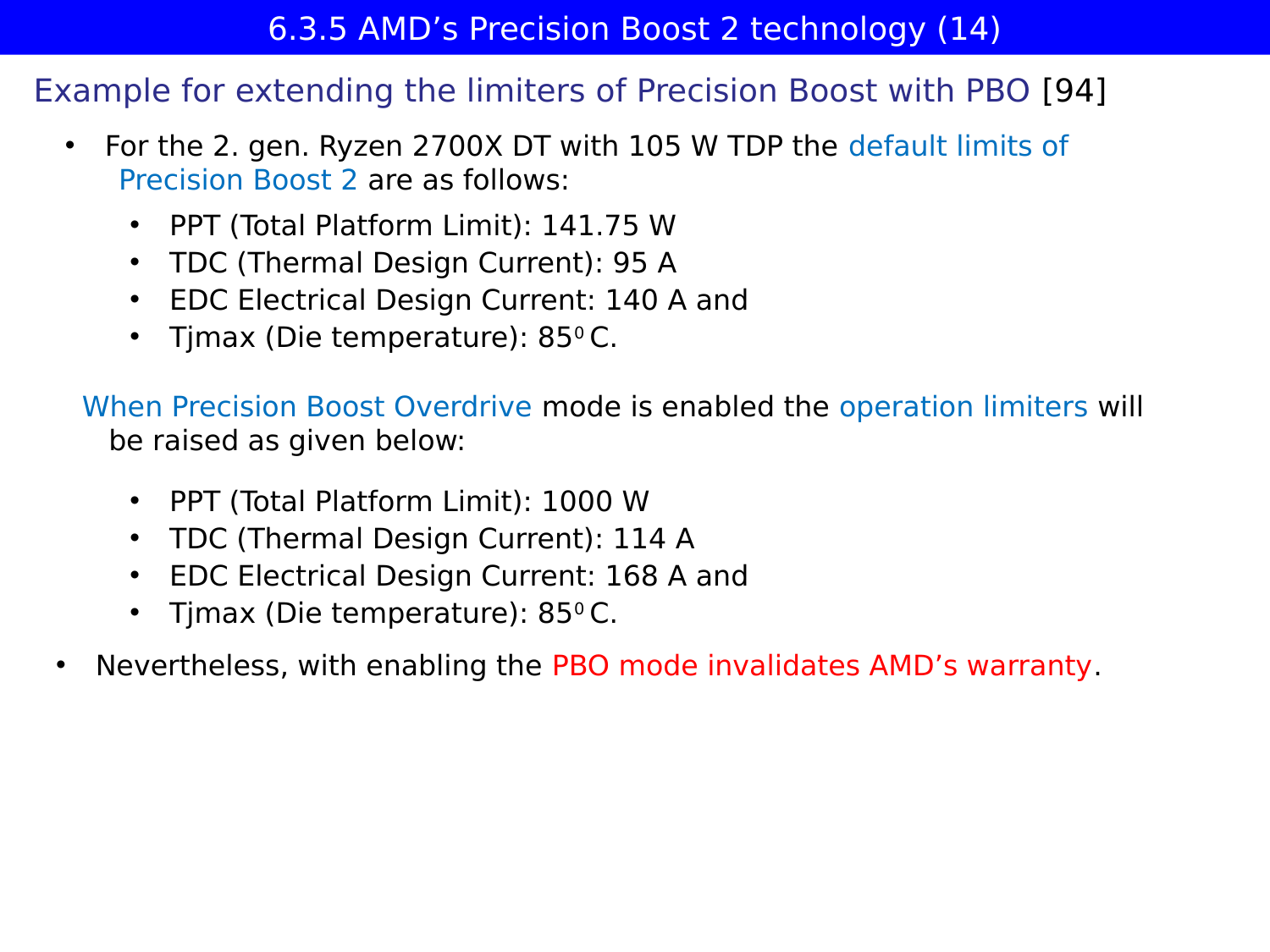

# 6.3.5 AMD’s Precision Boost 2 technology (14)
Example for extending the limiters of Precision Boost with PBO [94]
For the 2. gen. Ryzen 2700X DT with 105 W TDP the default limits of
      Precision Boost 2 are as follows:
PPT (Total Platform Limit): 141.75 W
TDC (Thermal Design Current): 95 A
EDC Electrical Design Current: 140 A and
Tjmax (Die temperature): 850 C.
      When Precision Boost Overdrive mode is enabled the operation limiters will
         be raised as given below:
PPT (Total Platform Limit): 1000 W
TDC (Thermal Design Current): 114 A
EDC Electrical Design Current: 168 A and
Tjmax (Die temperature): 850 C.
Nevertheless, with enabling the PBO mode invalidates AMD’s warranty.